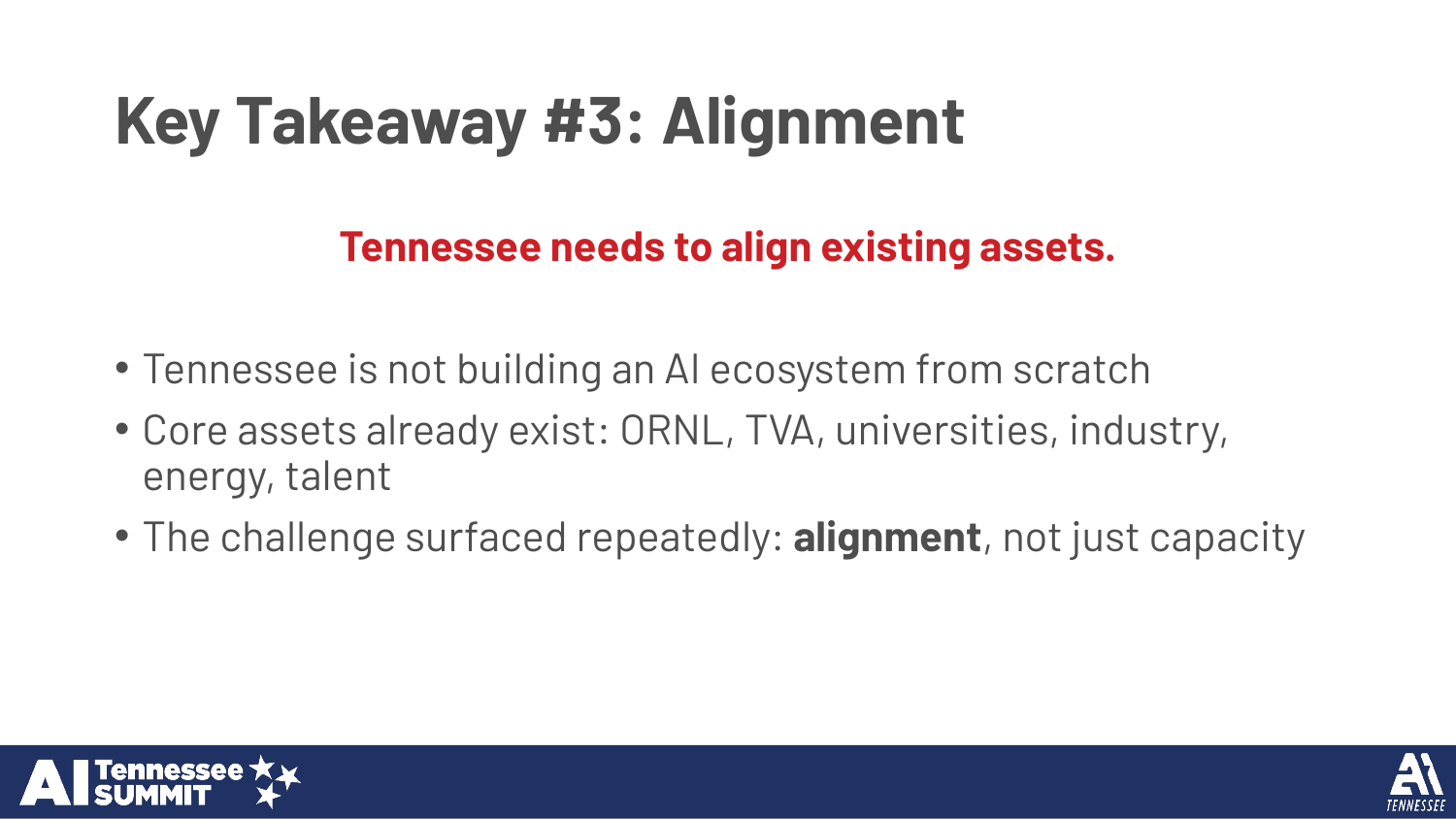

# Key Takeaway #3: Alignment
Tennessee needs to align existing assets.

Tennessee is not building an AI ecosystem from scratch
Core assets already exist: ORNL, TVA, universities, industry, energy, talent
The challenge surfaced repeatedly: alignment, not just capacity